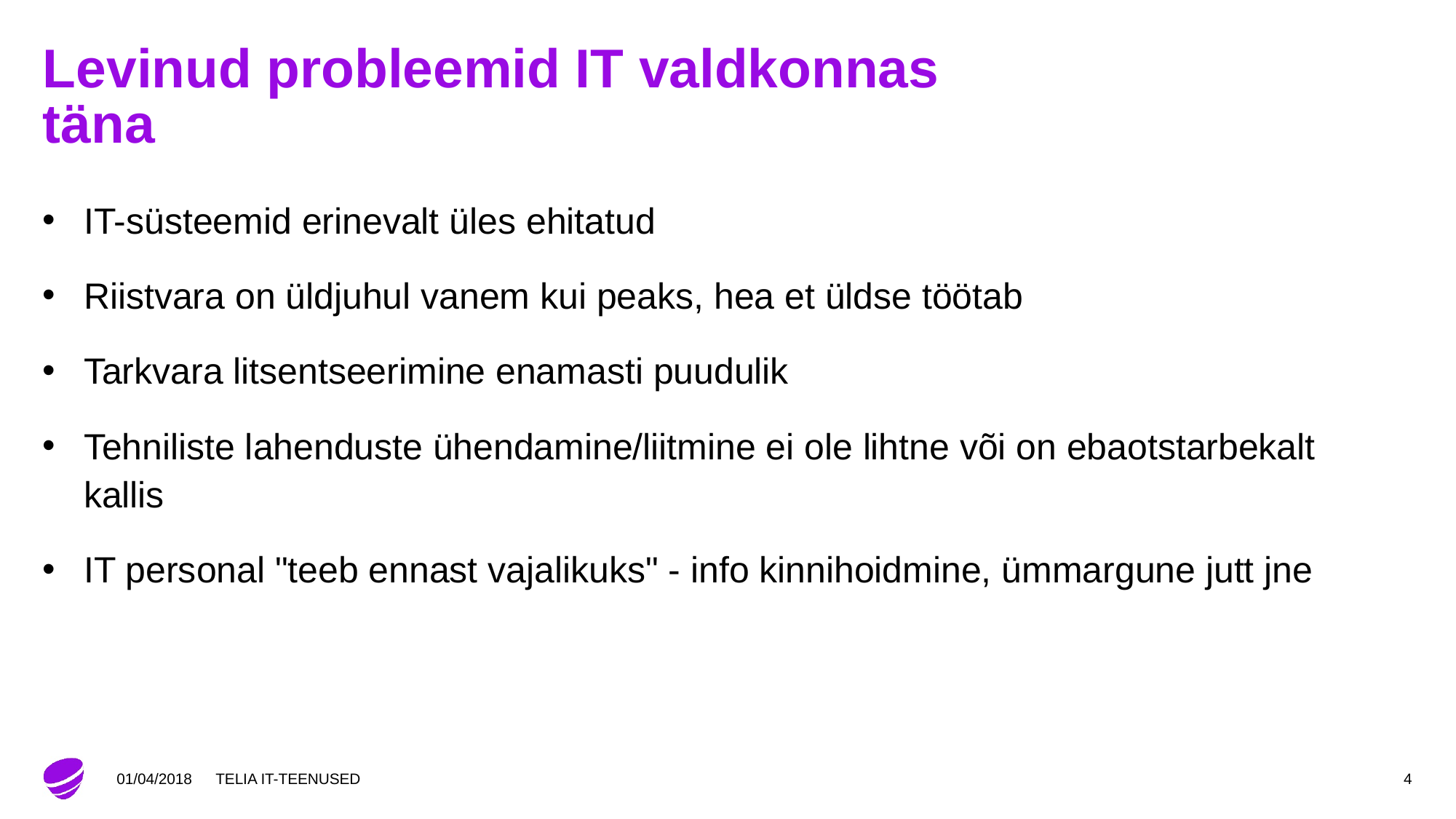

# Levinud probleemid IT valdkonnas täna
IT-süsteemid erinevalt üles ehitatud
Riistvara on üldjuhul vanem kui peaks, hea et üldse töötab
Tarkvara litsentseerimine enamasti puudulik
Tehniliste lahenduste ühendamine/liitmine ei ole lihtne või on ebaotstarbekalt kallis
IT personal "teeb ennast vajalikuks" - info kinnihoidmine, ümmargune jutt jne

01/04/2018
TELIA IT-TEENUSED
4